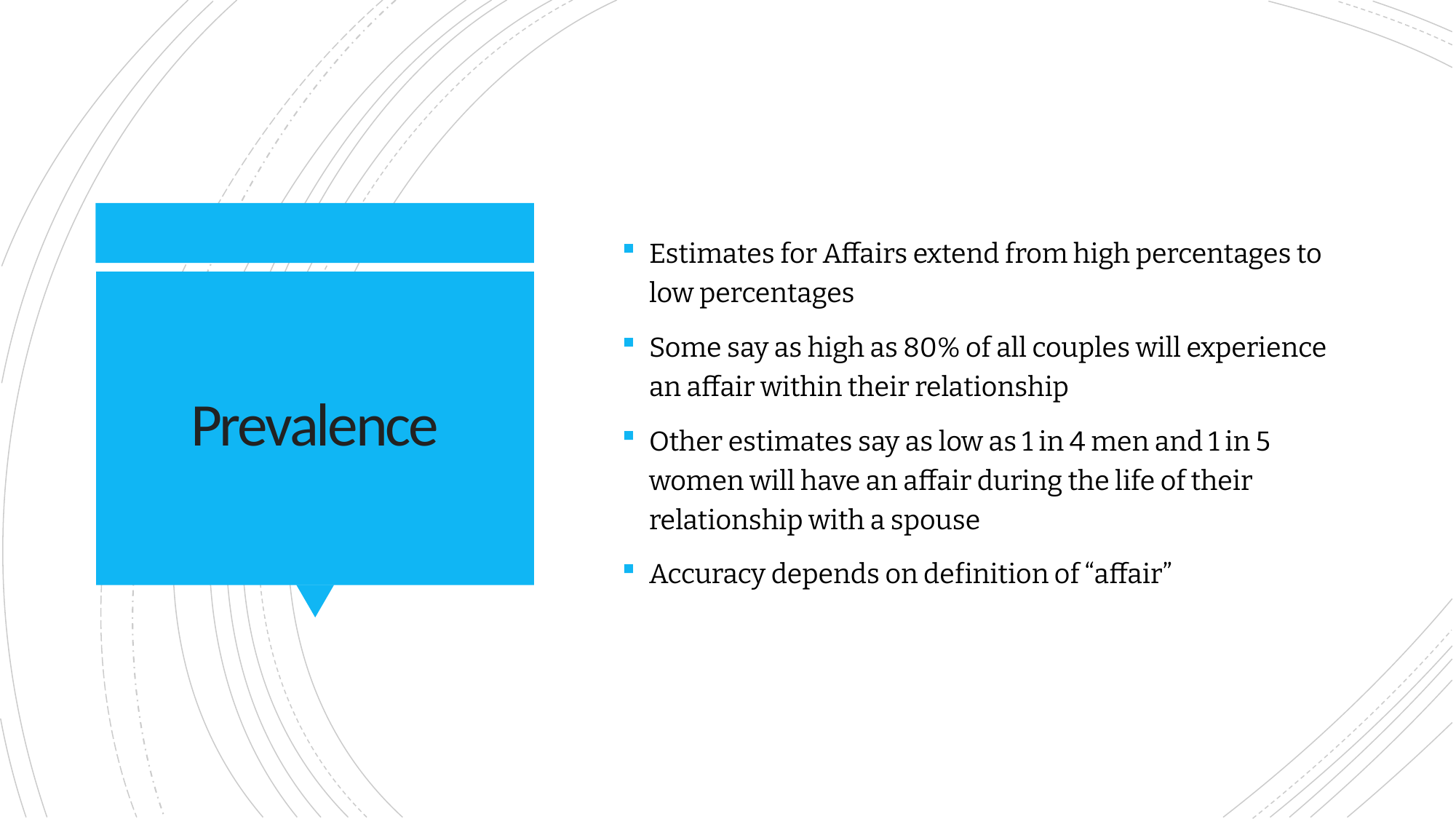

Estimates for Affairs extend from high percentages to low percentages
Some say as high as 80% of all couples will experience an affair within their relationship
Other estimates say as low as 1 in 4 men and 1 in 5 women will have an affair during the life of their relationship with a spouse
Accuracy depends on definition of “affair”
# Prevalence